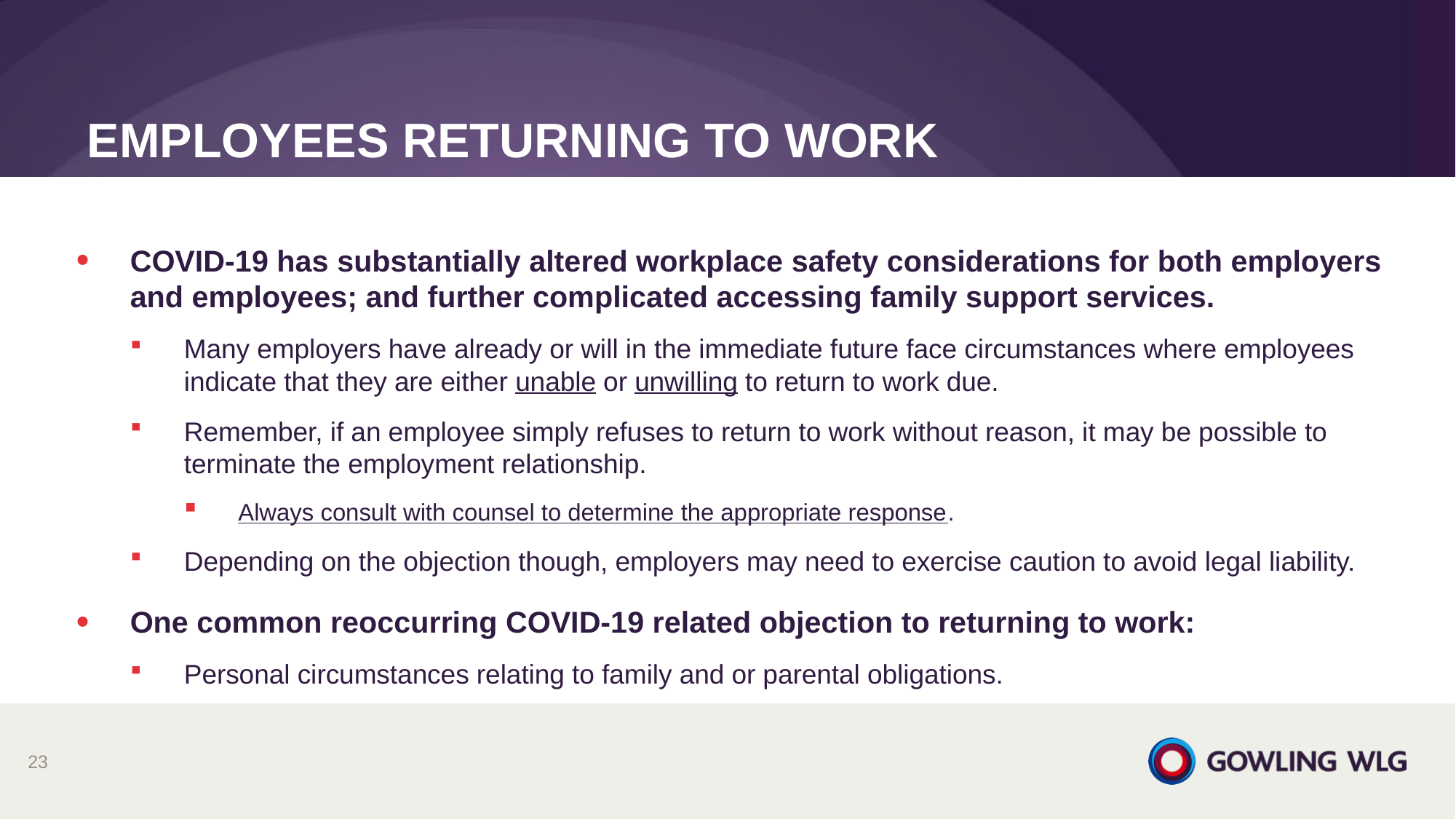

# Employees returning to work
COVID-19 has substantially altered workplace safety considerations for both employers and employees; and further complicated accessing family support services.
Many employers have already or will in the immediate future face circumstances where employees indicate that they are either unable or unwilling to return to work due.
Remember, if an employee simply refuses to return to work without reason, it may be possible to terminate the employment relationship.
Always consult with counsel to determine the appropriate response.
Depending on the objection though, employers may need to exercise caution to avoid legal liability.
One common reoccurring COVID-19 related objection to returning to work:
Personal circumstances relating to family and or parental obligations.
23